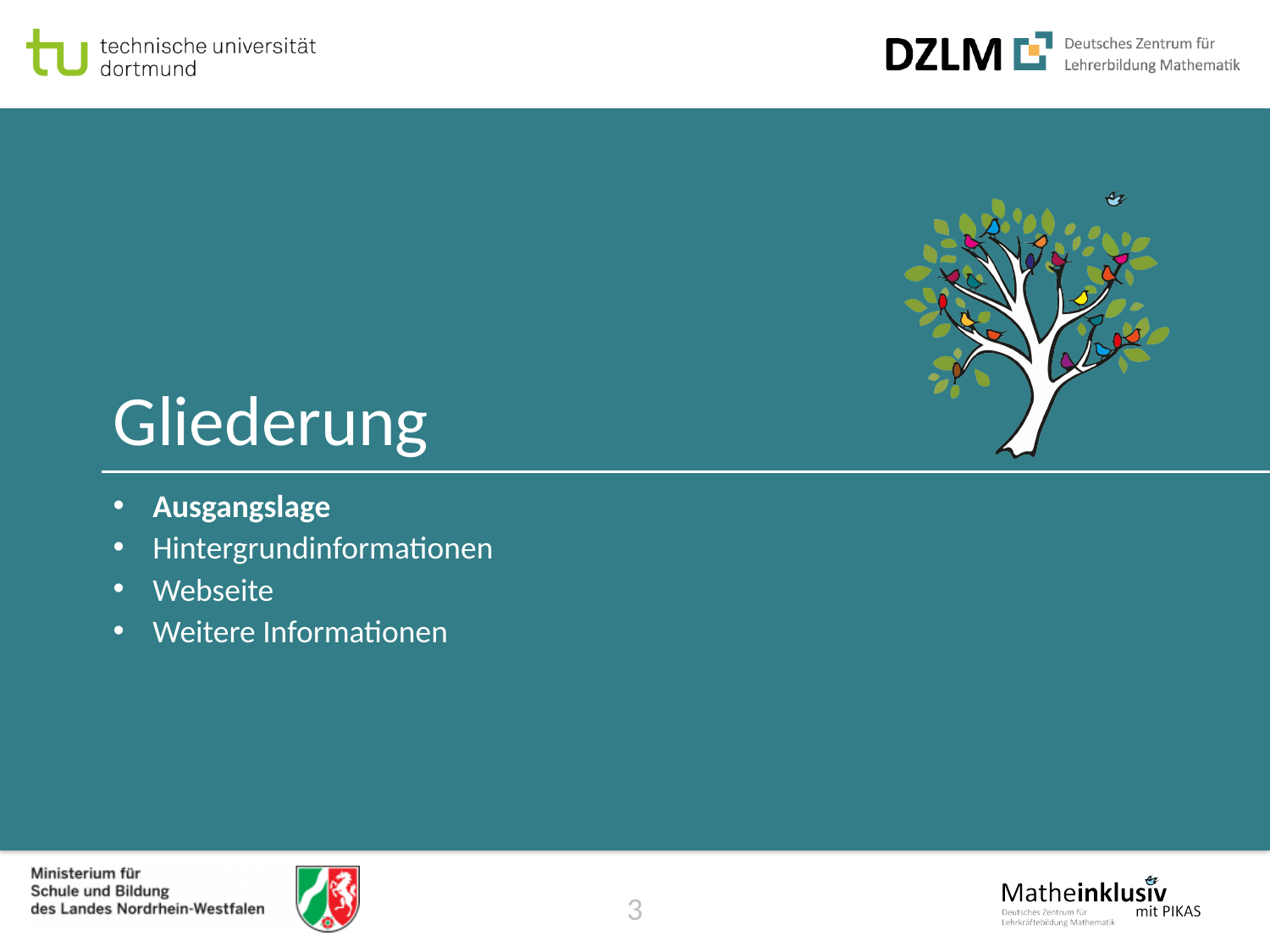

# Gliederung
Ausgangslage
Hintergrundinformationen
Webseite
Weitere Informationen
3